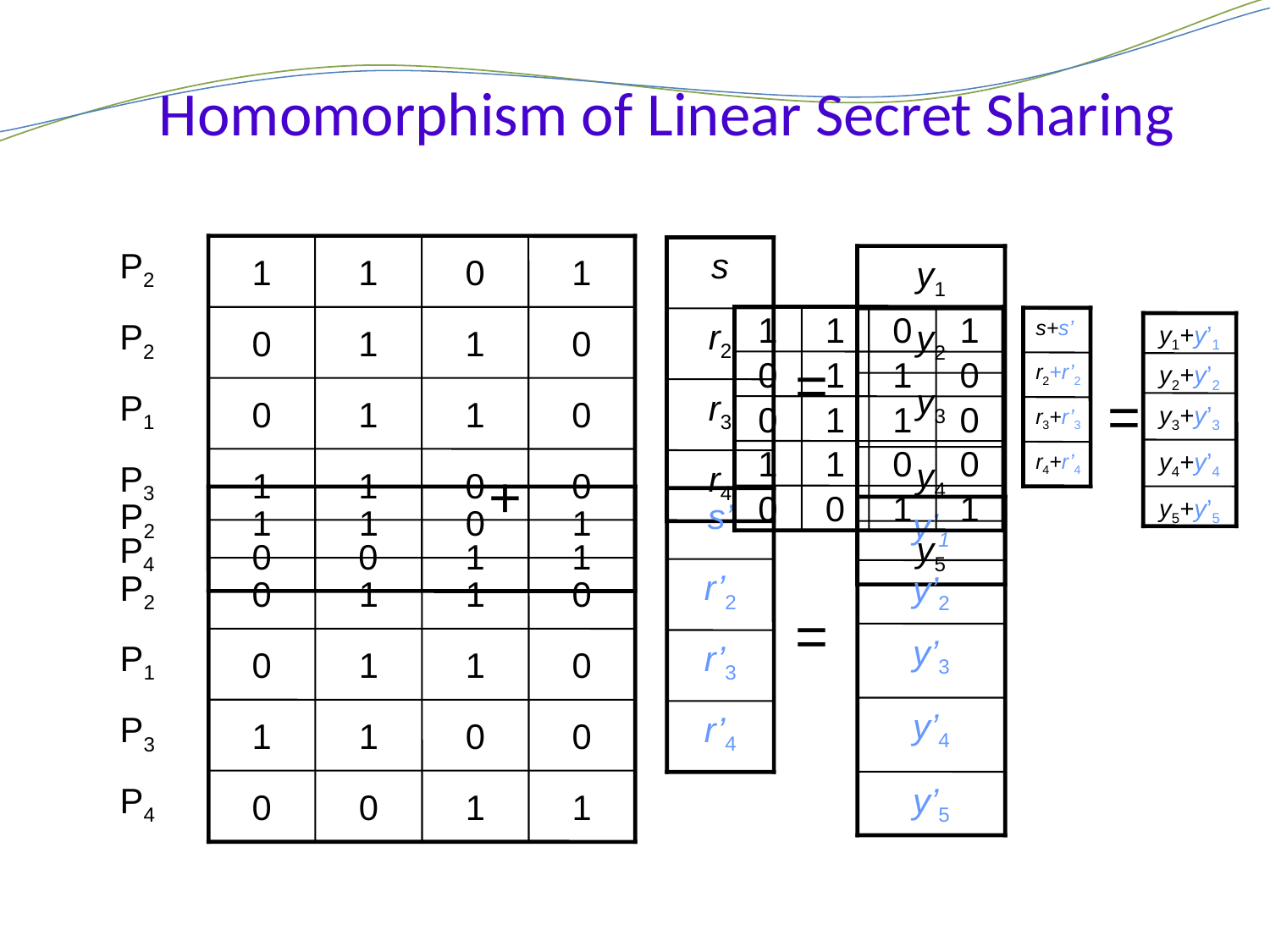

# Homomorphism of Linear Secret Sharing
1

1

0

1

P2

s

y1

0

1
1
0
r2

P2

y2

=
y3

0

1
1
0
P1

r3

y4

1

1
0
0
r4

P3

0

0
1
1
y5

P4

1

1

0

1

s+s’

y1+y’1

0

1
1
0
r2+r’2

y2+y’2

=
y3+y’3

0

1
1
0

r3+r’3

y4+y’4

1

1
0
0
r4+r’4

0

0
1
1
y5+y’5

+
1

1

0

1

P2

s’

y’1

0

1
1
0
r’2

P2

y’2

=
y’3

0

1
1
0
P1

r’3

y’4

1

1
0
0
r’4

P3

0

0
1
1
y’5

P4

28